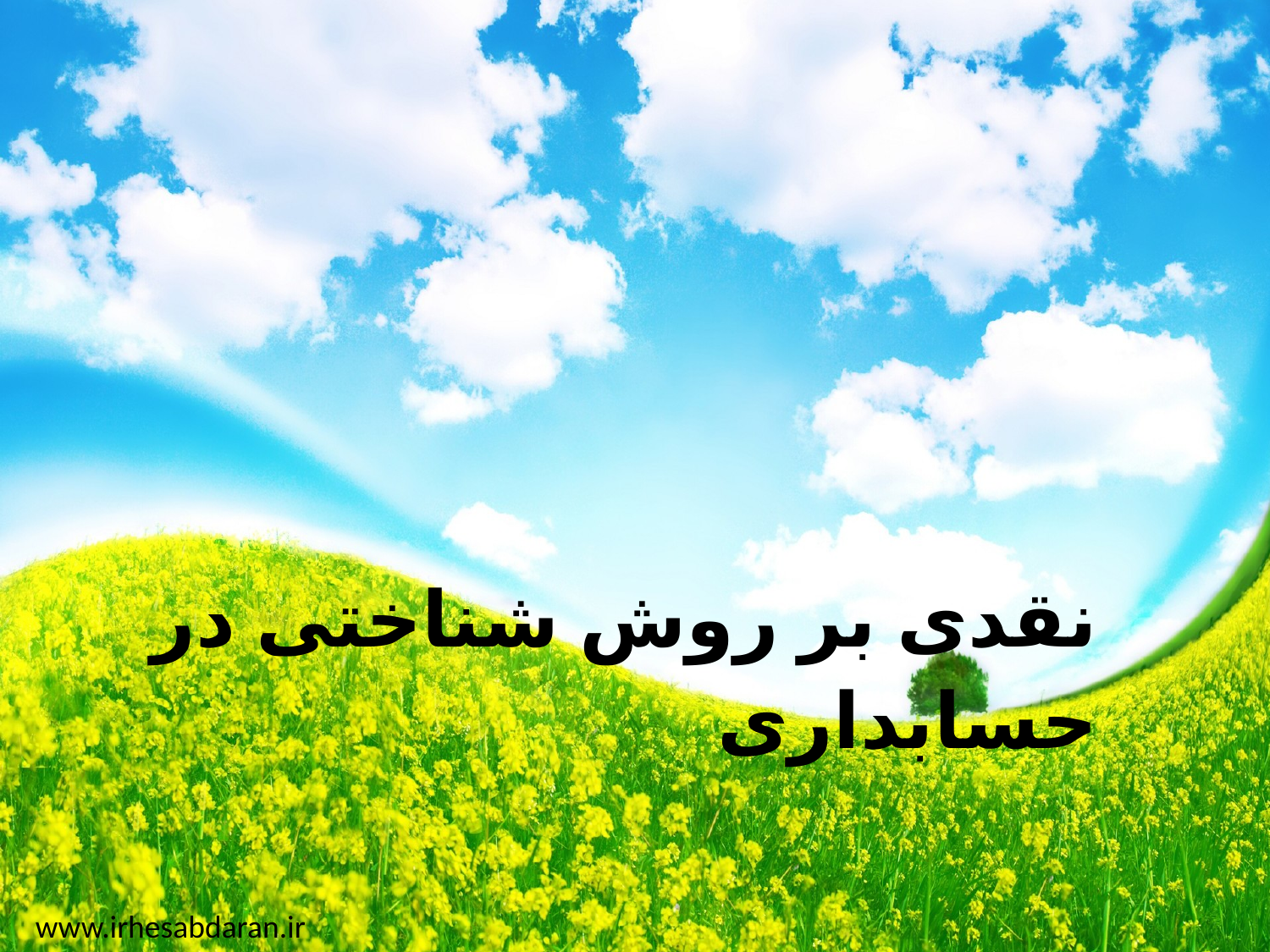

نقدی بر روش شناختی در حسابداری
www.irhesabdaran.ir